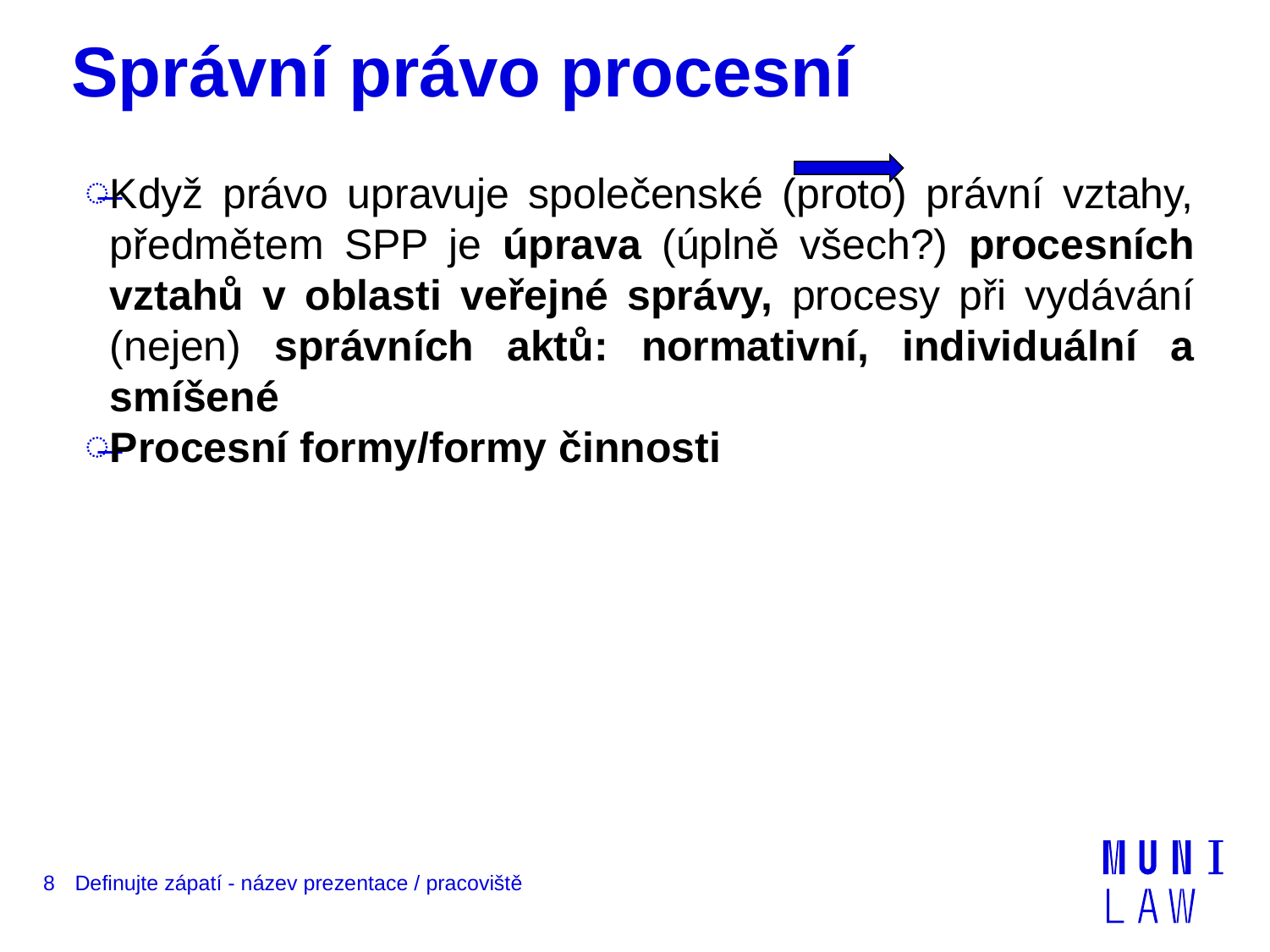

# Správní právo procesní

Když právo upravuje společenské (proto) právní vztahy, předmětem SPP je úprava (úplně všech?) procesních vztahů v oblasti veřejné správy, procesy při vydávání (nejen) správních aktů: normativní, individuální a smíšené
Procesní formy/formy činnosti

8
Definujte zápatí - název prezentace / pracoviště